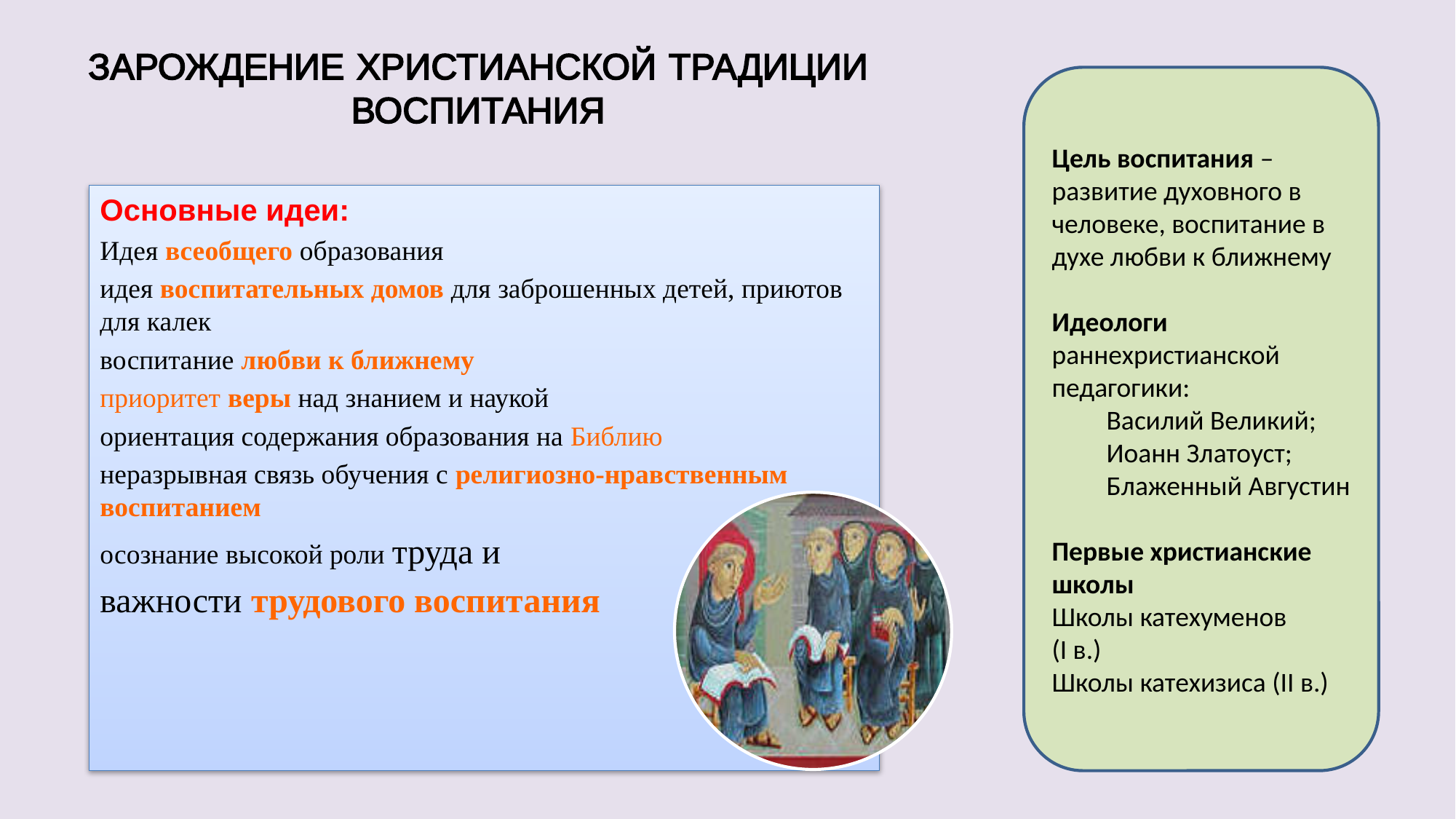

# ЗАРОЖДЕНИЕ ХРИСТИАНСКОЙ ТРАДИЦИИ ВОСПИТАНИЯ
Цель воспитания –
развитие духовного в человеке, воспитание в духе любви к ближнему

Идеологи раннехристианской педагогики:
Василий Великий;
Иоанн Златоуст;
Блаженный Августин

Первые христианские школы
Школы катехуменов
(I в.)
Школы катехизиса (II в.)
Основные идеи:
Идея всеобщего образования
идея воспитательных домов для заброшенных детей, приютов для калек
воспитание любви к ближнему
приоритет веры над знанием и наукой
ориентация содержания образования на Библию
неразрывная связь обучения с религиозно-нравственным воспитанием
осознание высокой роли труда и
важности трудового воспитания